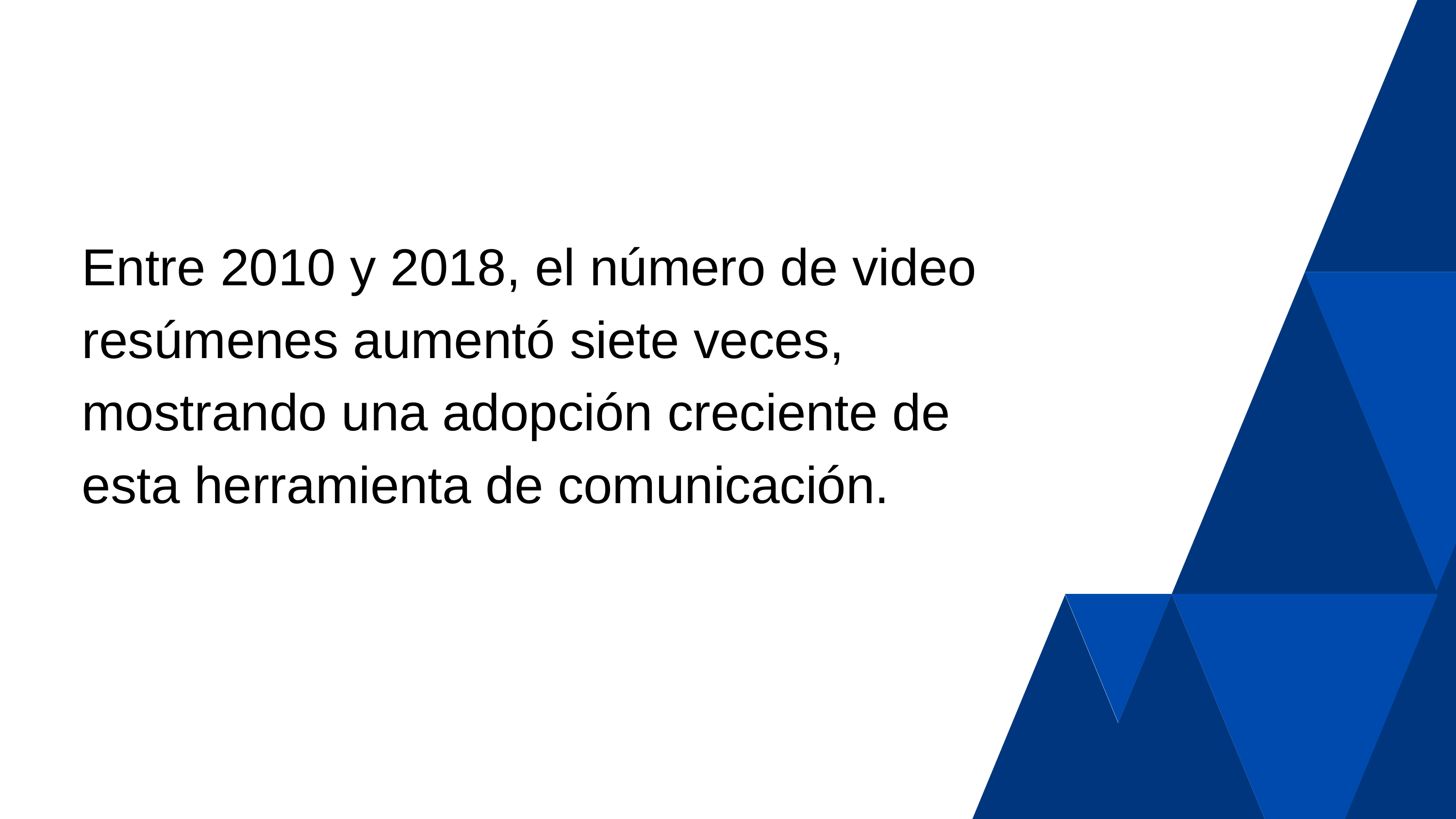

Entre 2010 y 2018, el número de video resúmenes aumentó siete veces, mostrando una adopción creciente de esta herramienta de comunicación.